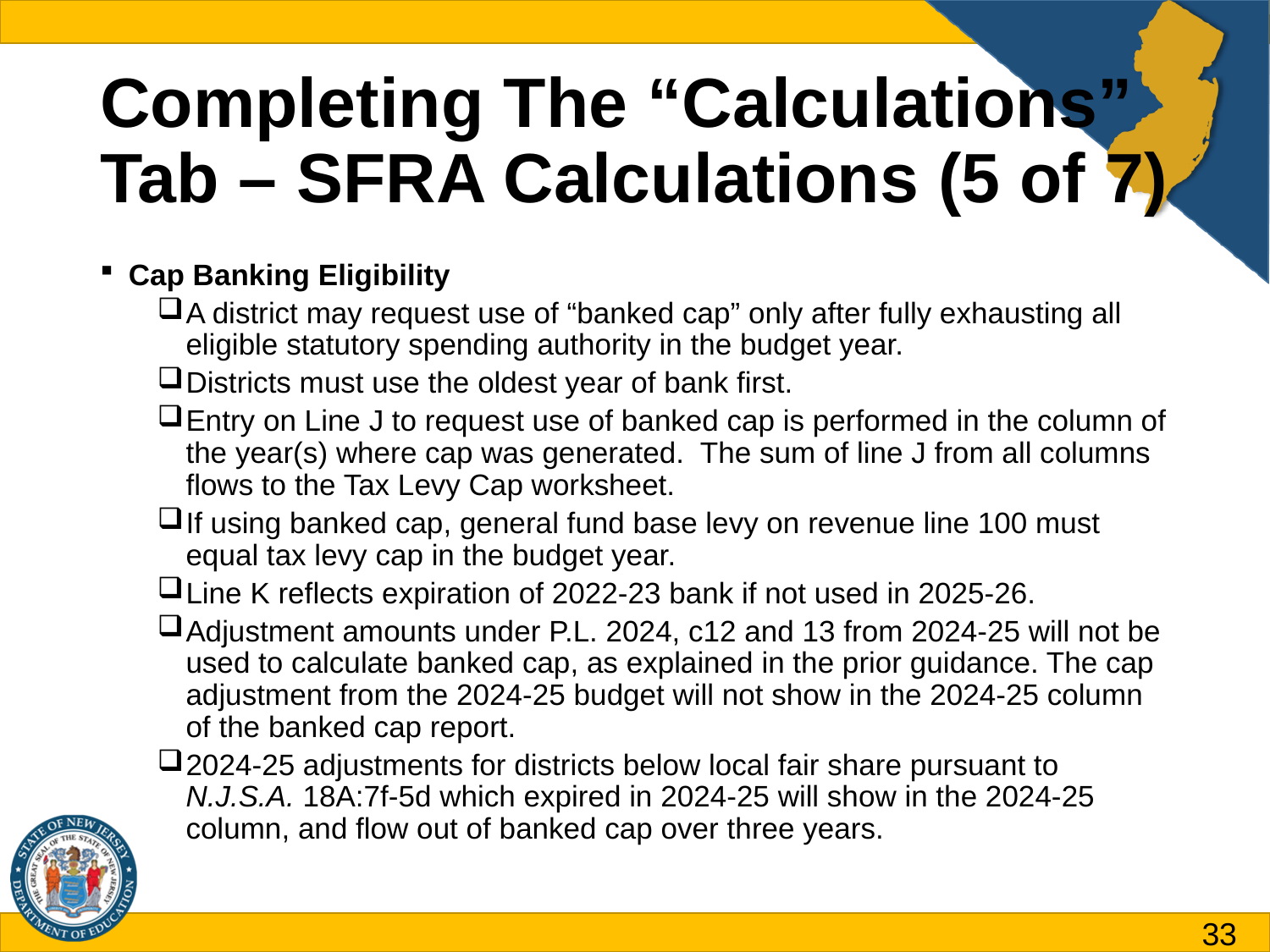

# Completing The “Calculations” Tab – SFRA Calculations (5 of 7)
Cap Banking Eligibility
A district may request use of “banked cap” only after fully exhausting all eligible statutory spending authority in the budget year.
Districts must use the oldest year of bank first.
Entry on Line J to request use of banked cap is performed in the column of the year(s) where cap was generated.  The sum of line J from all columns flows to the Tax Levy Cap worksheet.
If using banked cap, general fund base levy on revenue line 100 must equal tax levy cap in the budget year.
Line K reflects expiration of 2022-23 bank if not used in 2025-26.
Adjustment amounts under P.L. 2024, c12 and 13 from 2024-25 will not be used to calculate banked cap, as explained in the prior guidance. The cap adjustment from the 2024-25 budget will not show in the 2024-25 column of the banked cap report.
2024-25 adjustments for districts below local fair share pursuant to  N.J.S.A. 18A:7f-5d which expired in 2024-25 will show in the 2024-25 column, and flow out of banked cap over three years.
33